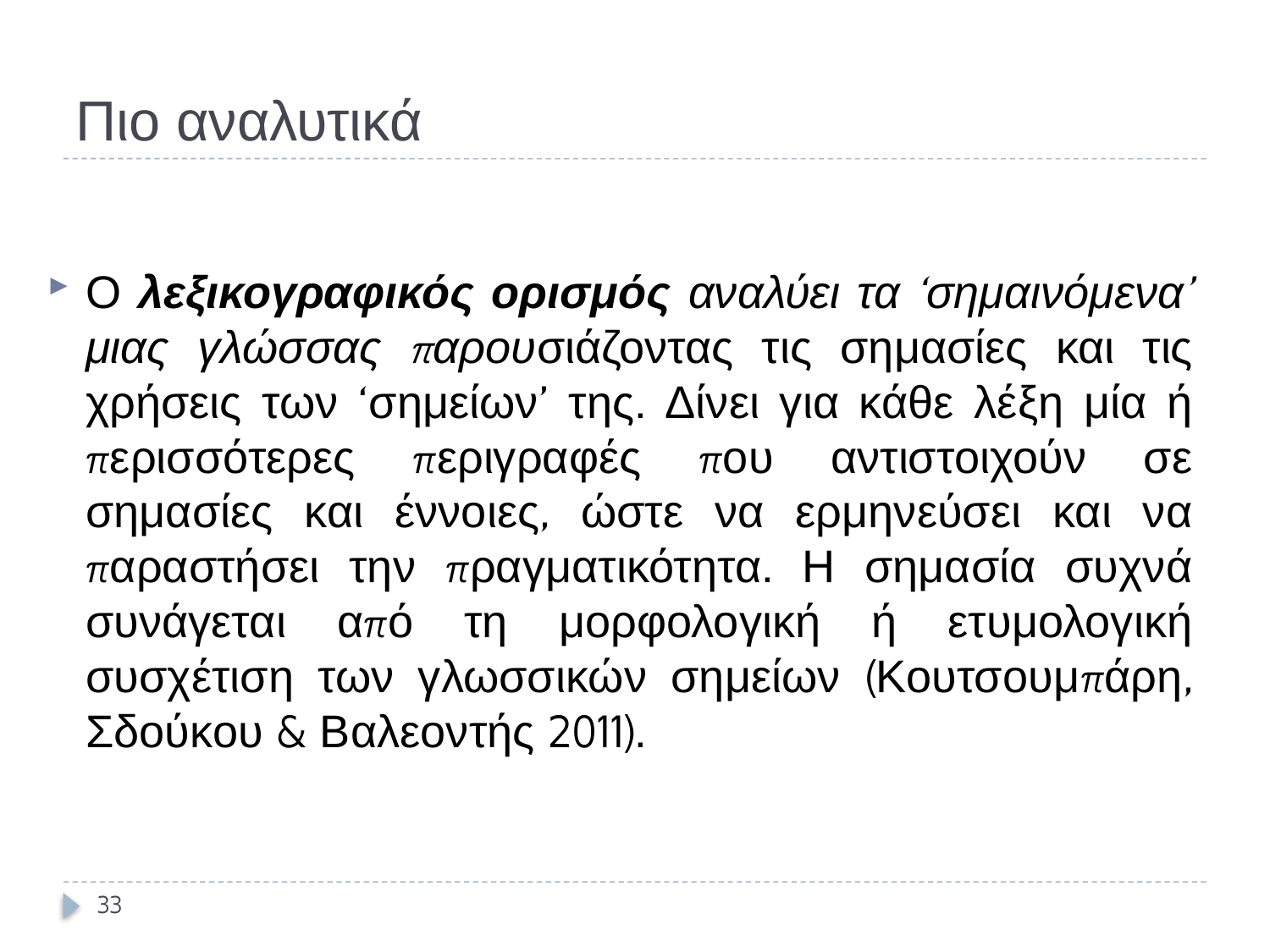

# Πιο αναλυτικά
Ο λεξικογραφικός ορισμός αναλύει τα ‘σημαινόμενα’ μιας γλώσσας παρουσιάζοντας τις σημασίες και τις χρήσεις των ‘σημείων’ της. Δίνει για κάθε λέξη μία ή περισσότερες περιγραφές που αντιστοιχούν σε σημασίες και έννοιες, ώστε να ερμηνεύσει και να παραστήσει την πραγματικότητα. Η σημασία συχνά συνάγεται από τη μορφολογική ή ετυμολογική συσχέτιση των γλωσσικών σημείων (Κουτσουμπάρη, Σδούκου & Βαλεοντής 2011).
33